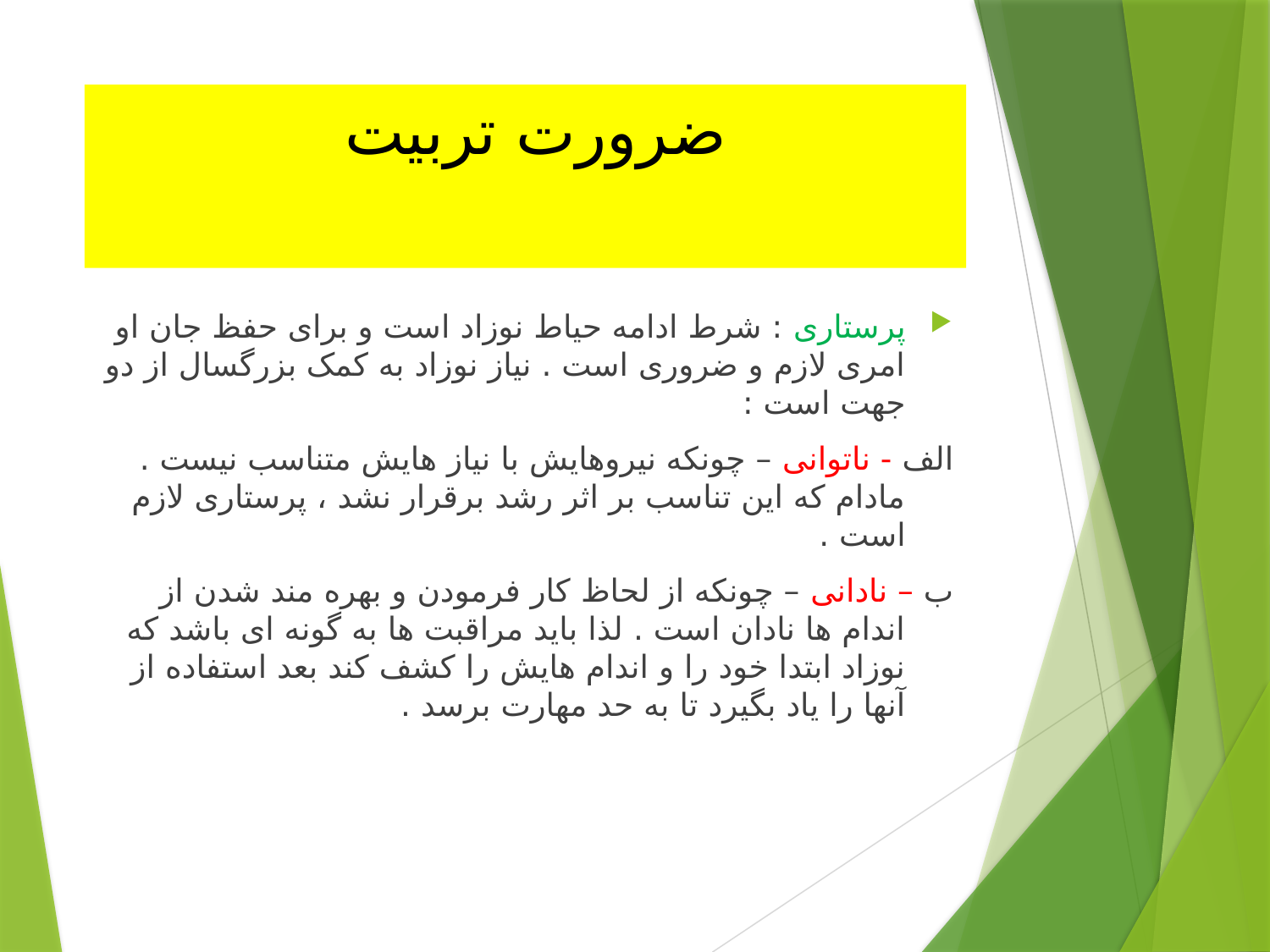

# ضرورت تربیت
پرستاری : شرط ادامه حیاط نوزاد است و برای حفظ جان او امری لازم و ضروری است . نیاز نوزاد به کمک بزرگسال از دو جهت است :
الف - ناتوانی – چونکه نیروهایش با نیاز هایش متناسب نیست . مادام که این تناسب بر اثر رشد برقرار نشد ، پرستاری لازم است .
ب – نادانی – چونکه از لحاظ کار فرمودن و بهره مند شدن از اندام ها نادان است . لذا باید مراقبت ها به گونه ای باشد که نوزاد ابتدا خود را و اندام هایش را کشف کند بعد استفاده از آنها را یاد بگیرد تا به حد مهارت برسد .